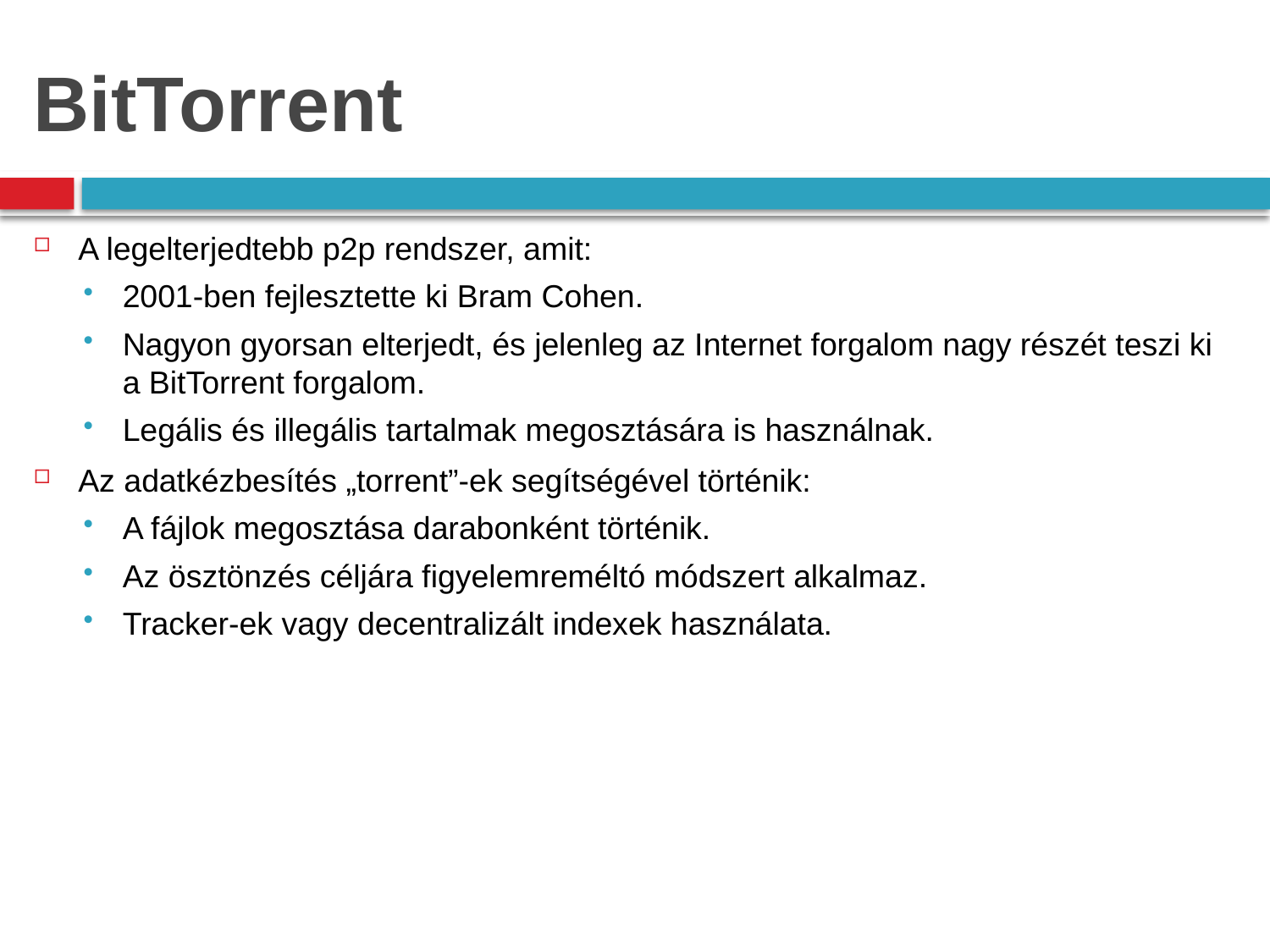

# BitTorrent
A legelterjedtebb p2p rendszer, amit:
2001-ben fejlesztette ki Bram Cohen.
Nagyon gyorsan elterjedt, és jelenleg az Internet forgalom nagy részét teszi ki a BitTorrent forgalom.
Legális és illegális tartalmak megosztására is használnak.
Az adatkézbesítés „torrent”-ek segítségével történik:
A fájlok megosztása darabonként történik.
Az ösztönzés céljára figyelemreméltó módszert alkalmaz.
Tracker-ek vagy decentralizált indexek használata.